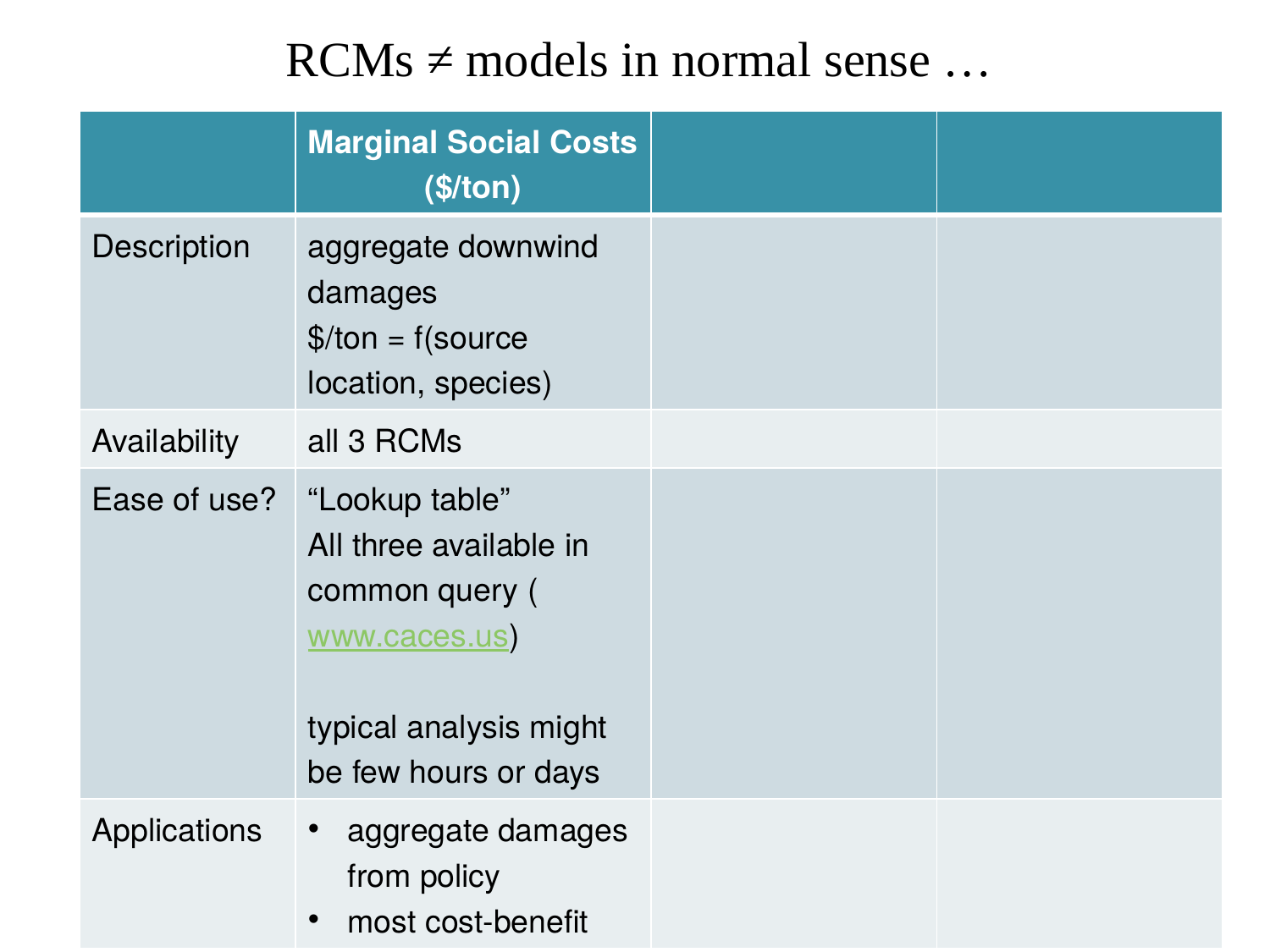

# Available Data and Models
RCMs ≠ models in normal sense …
|  | Marginal Social Costs ($/ton) |  |  |
| --- | --- | --- | --- |
| Description | aggregate downwind damages $/ton = f(source location, species) |  |  |
| Availability | all 3 RCMs |  |  |
| Ease of use? | “Lookup table” All three available in common query (www.caces.us) typical analysis might be few hours or days |  |  |
| Applications | aggregate damages from policy most cost-benefit |  |  |